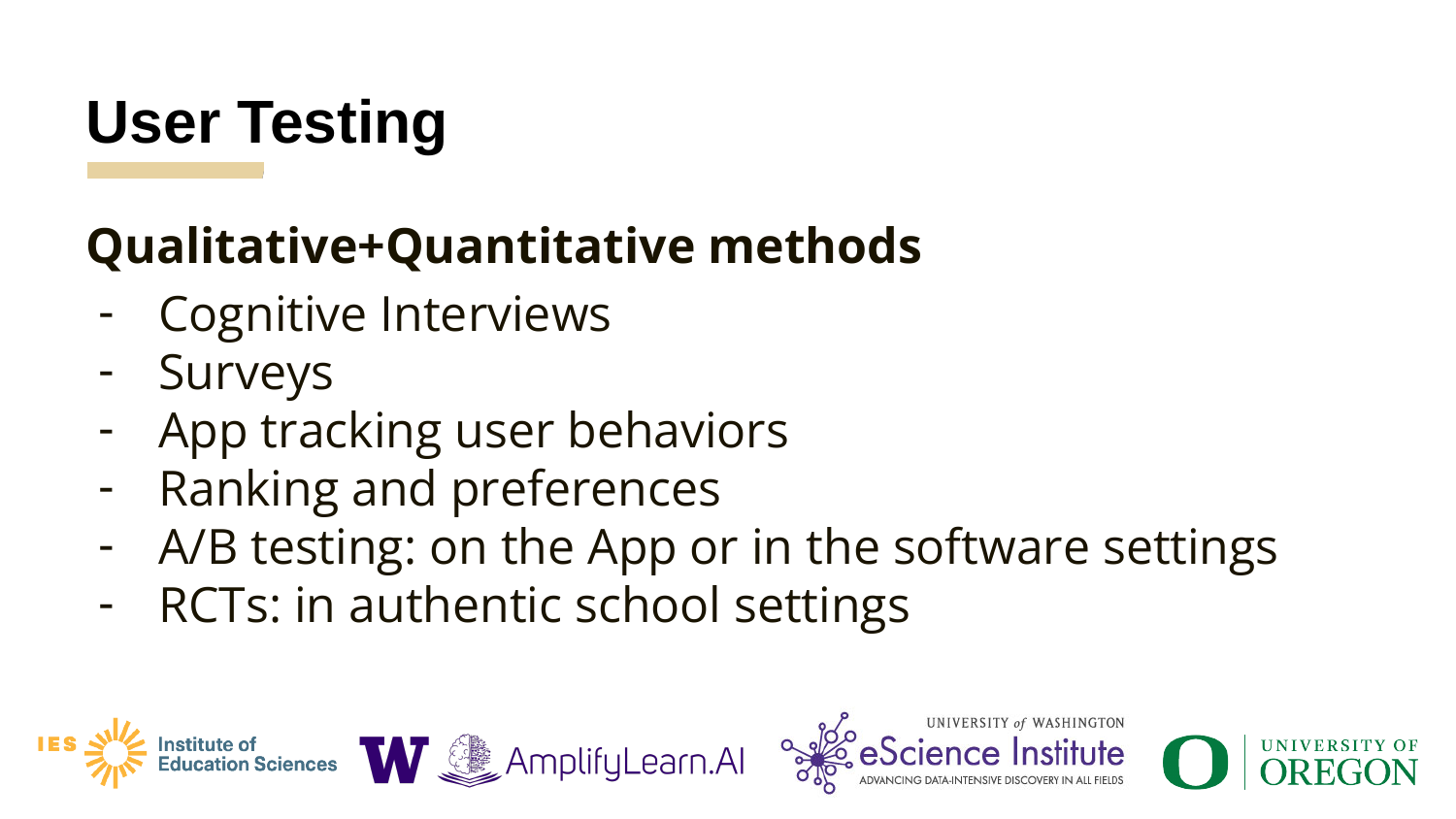

# User Testing
Qualitative+Quantitative methods
Cognitive Interviews
Surveys
App tracking user behaviors
Ranking and preferences
A/B testing: on the App or in the software settings
RCTs: in authentic school settings